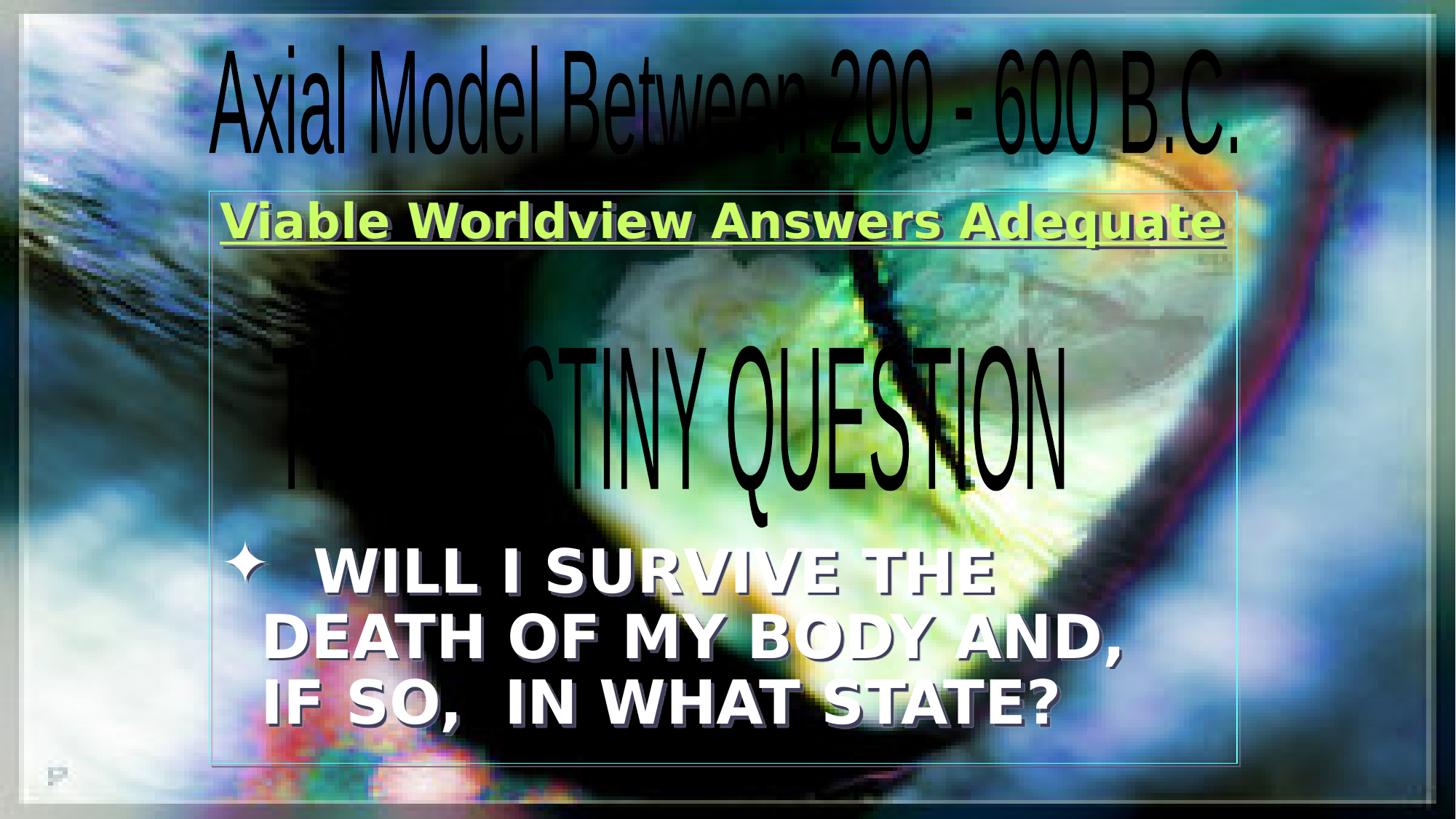

#
Axial Model Between 200 - 600 B.C.
Viable Worldview Answers Adequate

  WILL I SURVIVE THE DEATH OF MY BODY AND,  IF SO,  IN WHAT STATE?
THE DESTINY QUESTION